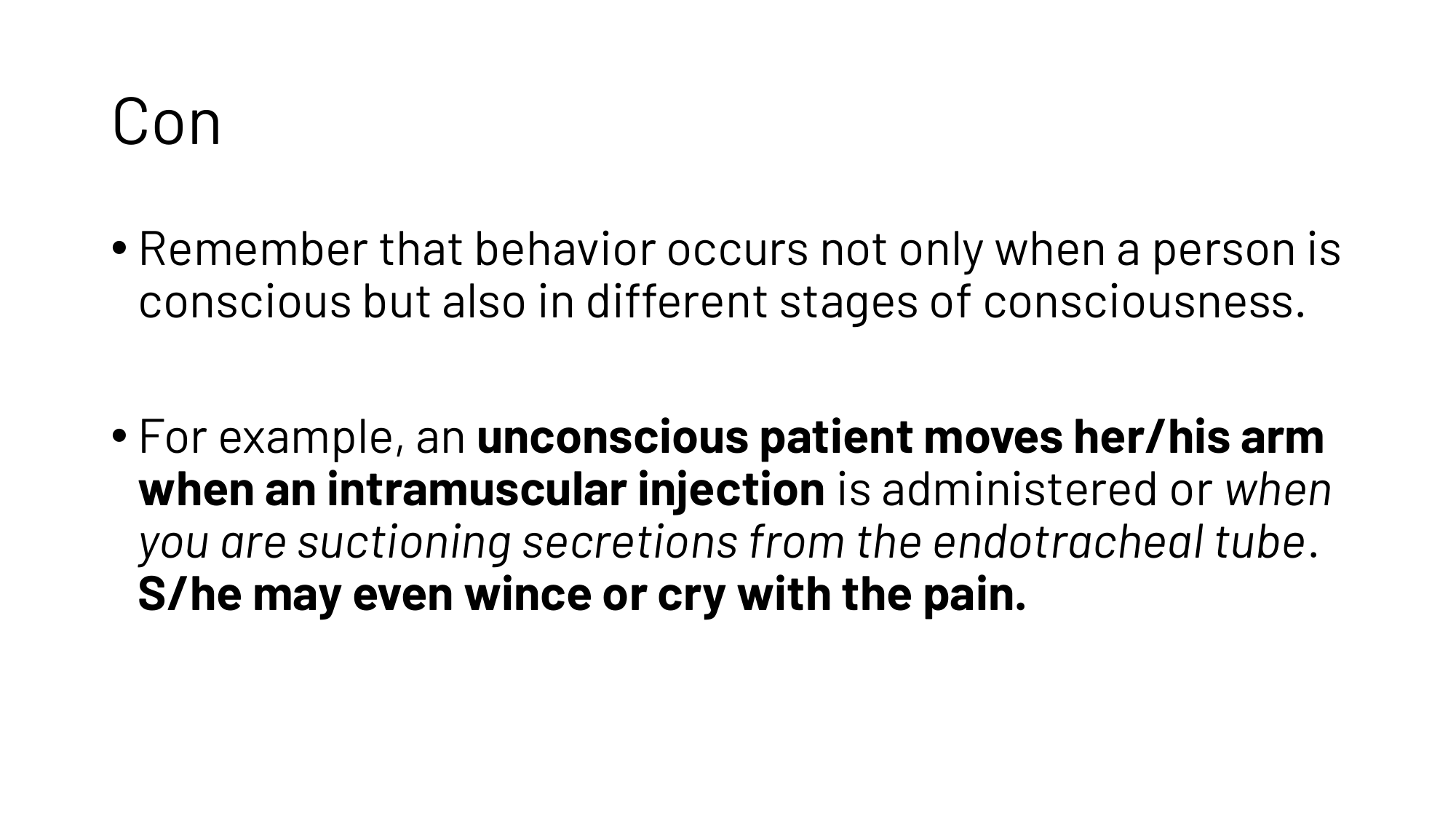

# Con
Remember that behavior occurs not only when a person is conscious but also in different stages of consciousness.

For example, an unconscious patient moves her/his arm when an intramuscular injection is administered or when you are suctioning secretions from the endotracheal tube. S/he may even wince or cry with the pain.